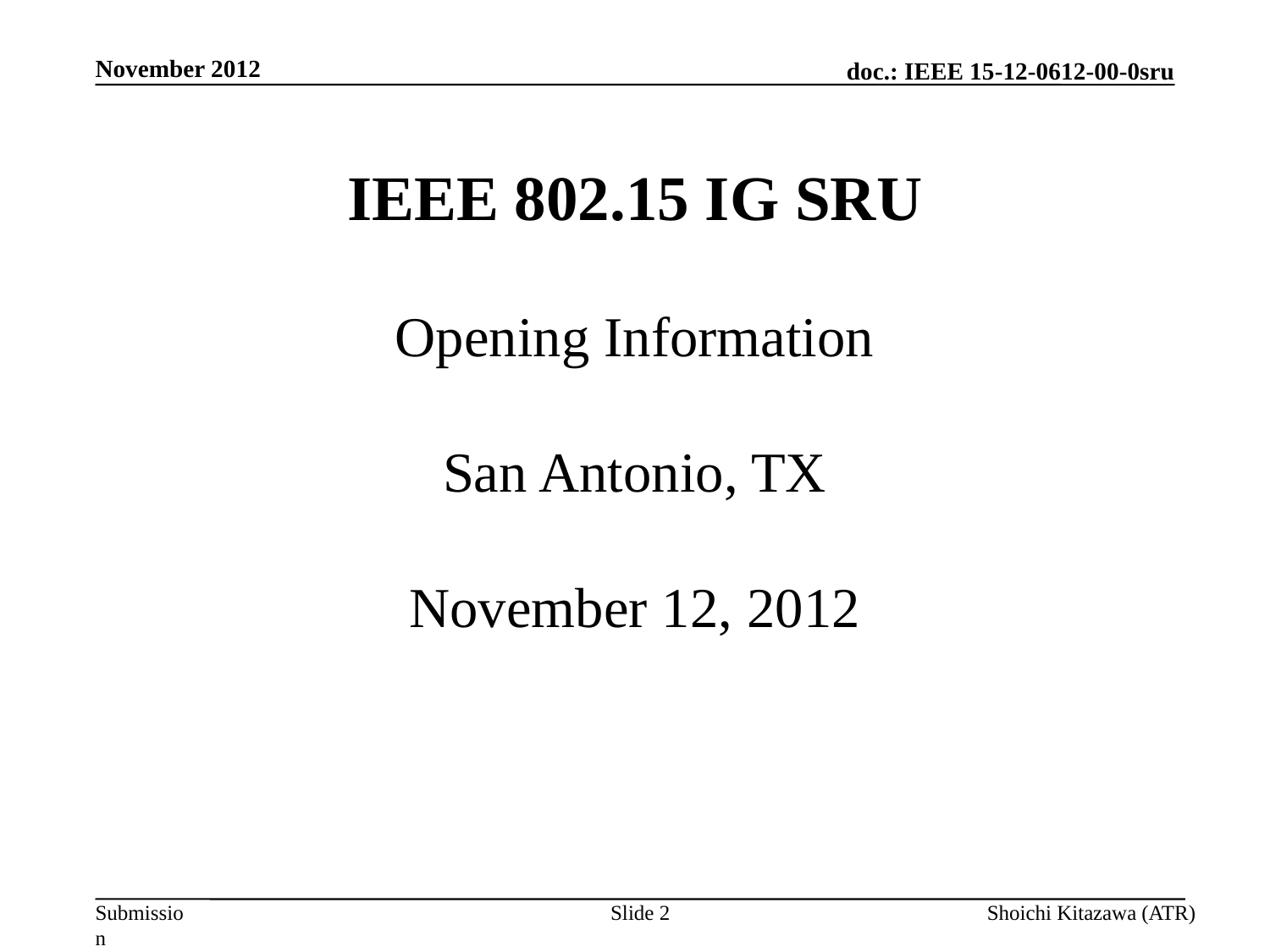

November 2012
# IEEE 802.15 IG SRU Opening Information San Antonio, TX November 12, 2012
Slide 2
Shoichi Kitazawa (ATR)